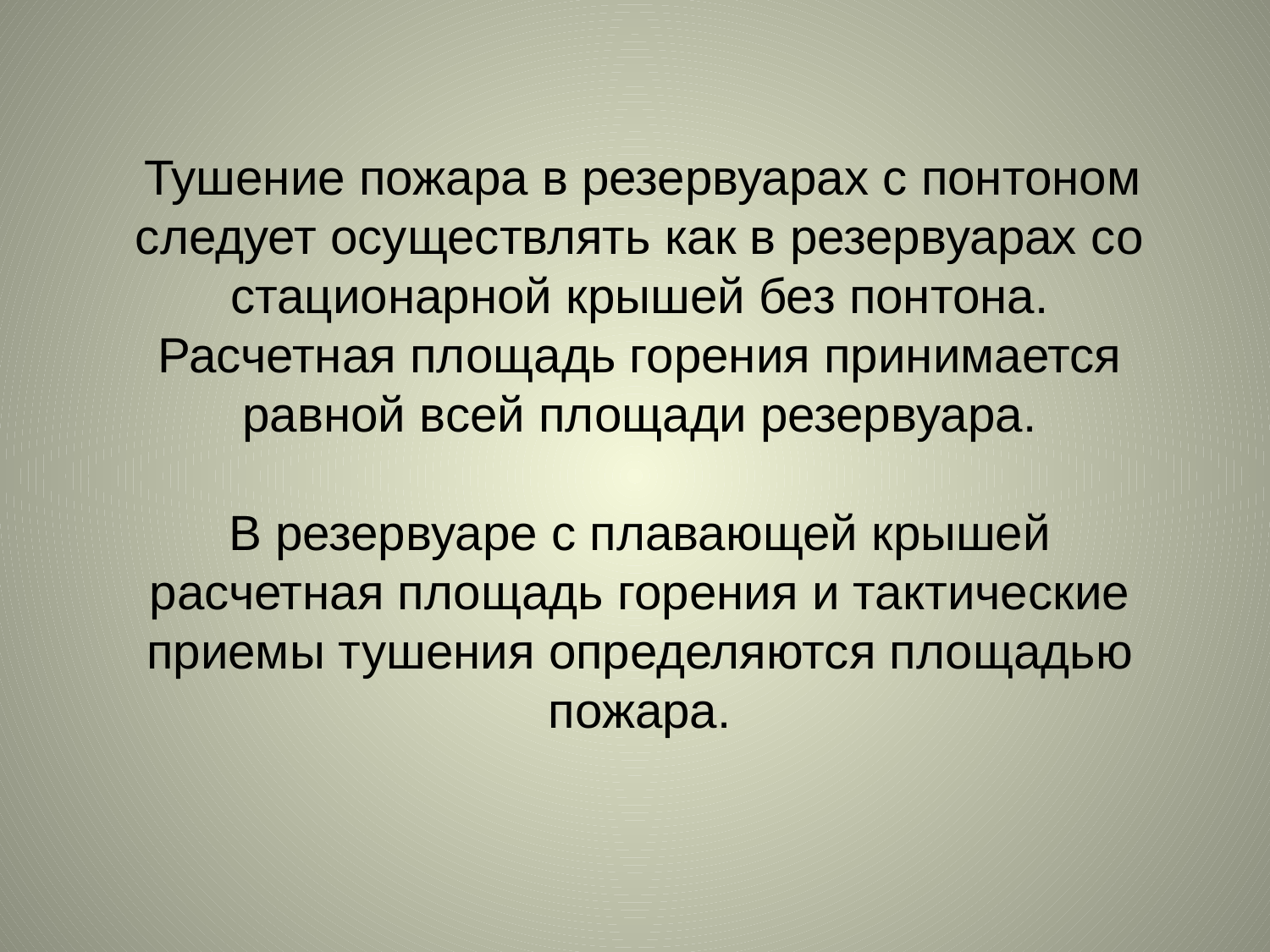

Тушение пожара в резервуарах с понтоном следует осуществлять как в резервуарах со стационарной крышей без понтона. Расчетная площадь горения принимается равной всей площади резервуара.

В резервуаре с плавающей крышей расчетная площадь горения и тактические приемы тушения определяются площадью пожара.